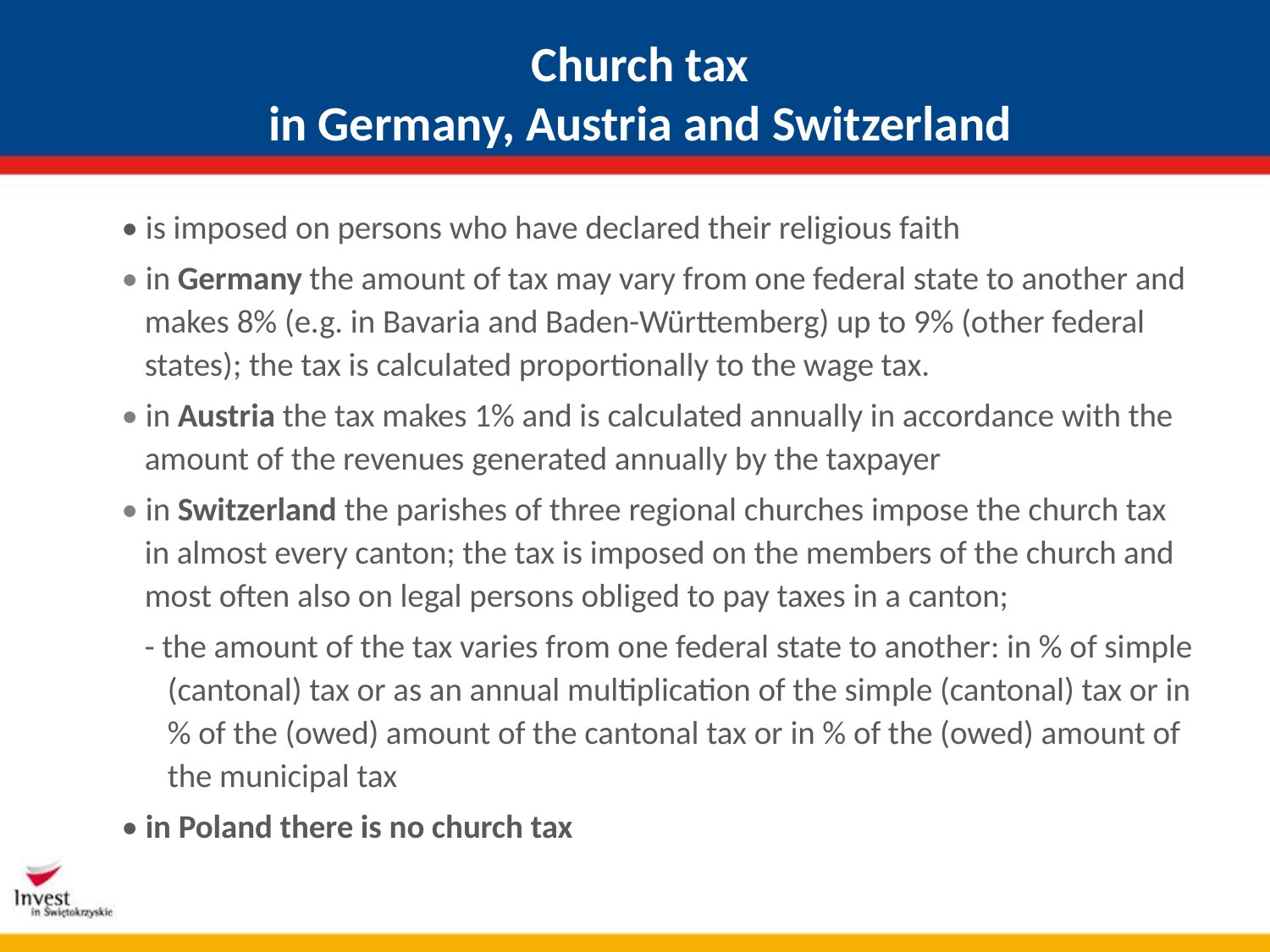

# Church tax in Germany, Austria and Switzerland
• is imposed on persons who have declared their religious faith
• in Germany the amount of tax may vary from one federal state to another and makes 8% (e.g. in Bavaria and Baden-Württemberg) up to 9% (other federal states); the tax is calculated proportionally to the wage tax.
• in Austria the tax makes 1% and is calculated annually in accordance with the amount of the revenues generated annually by the taxpayer
• in Switzerland the parishes of three regional churches impose the church tax in almost every canton; the tax is imposed on the members of the church and most often also on legal persons obliged to pay taxes in a canton;
- the amount of the tax varies from one federal state to another: in % of simple (cantonal) tax or as an annual multiplication of the simple (cantonal) tax or in % of the (owed) amount of the cantonal tax or in % of the (owed) amount of the municipal tax
• in Poland there is no church tax